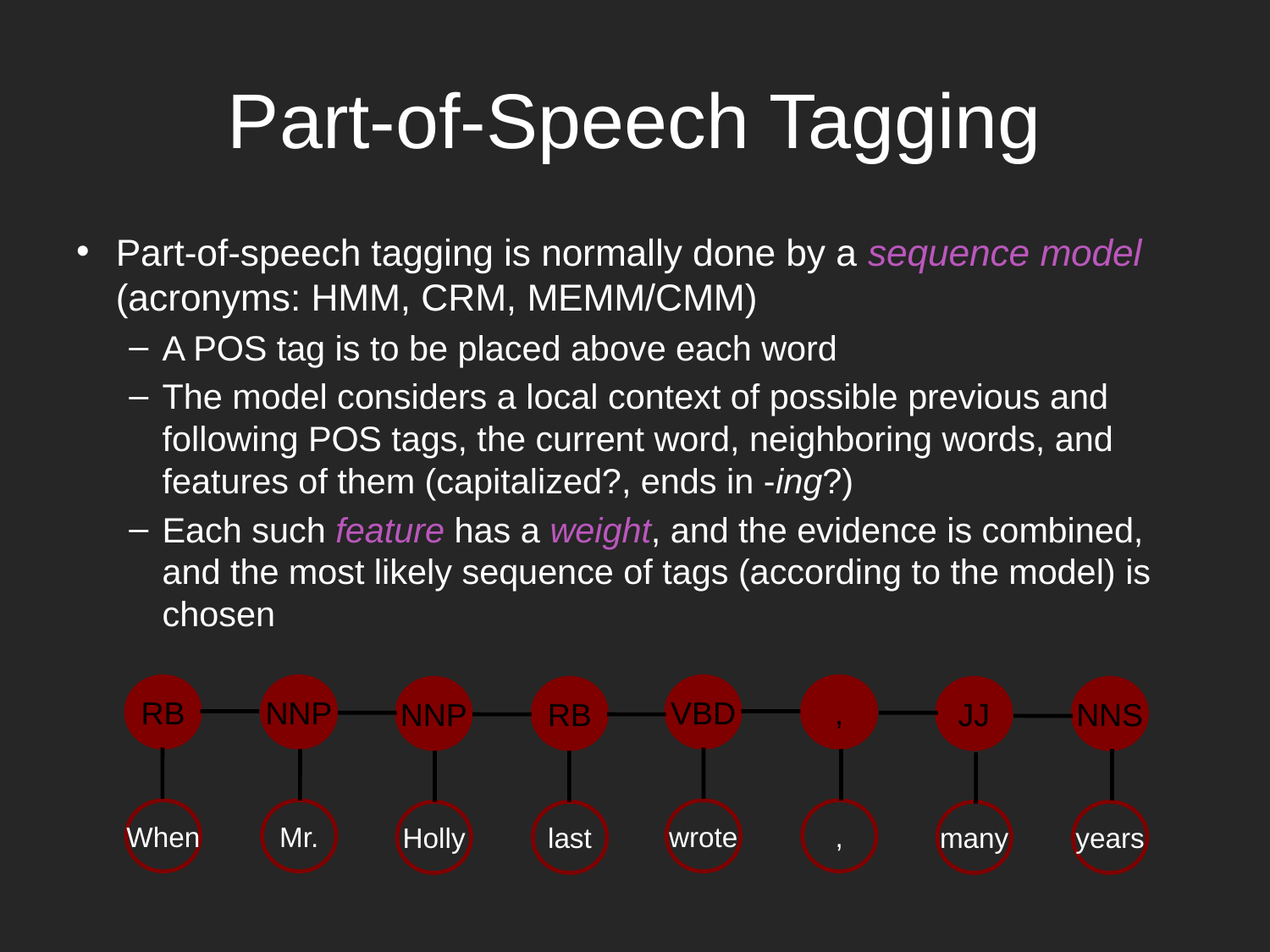

# Part-of-Speech Tagging
Part-of-speech tagging is normally done by a sequence model (acronyms: HMM, CRM, MEMM/CMM)
A POS tag is to be placed above each word
The model considers a local context of possible previous and following POS tags, the current word, neighboring words, and features of them (capitalized?, ends in -ing?)
Each such feature has a weight, and the evidence is combined, and the most likely sequence of tags (according to the model) is chosen
RB
NNP
VBD
,
NNP
RB
JJ
NNS

When
Mr.
wrote
,
Holly
last
many
years